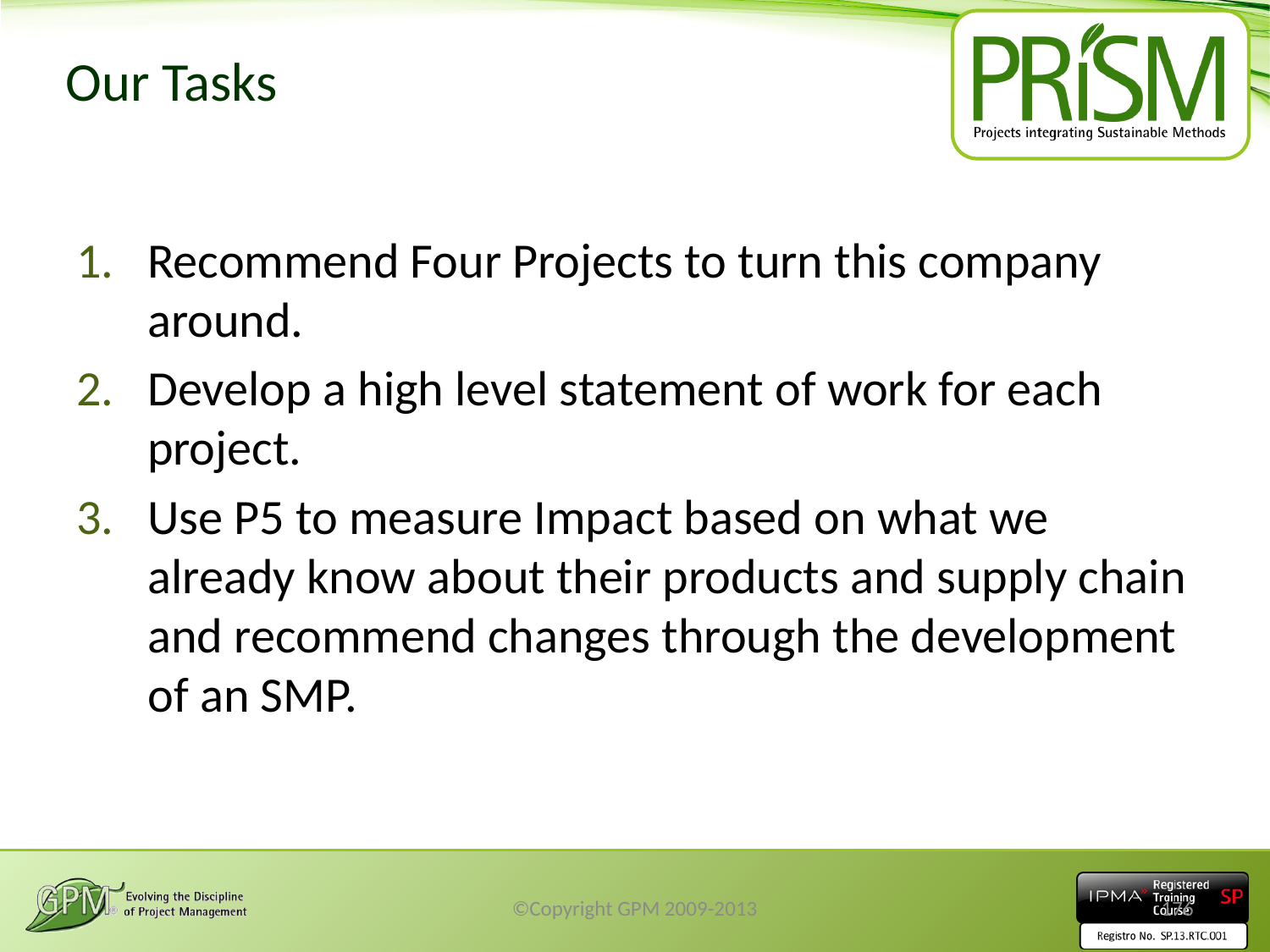

# Our Tasks
Recommend Four Projects to turn this company around.
Develop a high level statement of work for each project.
Use P5 to measure Impact based on what we already know about their products and supply chain and recommend changes through the development of an SMP.

©Copyright GPM 2009-2013
176